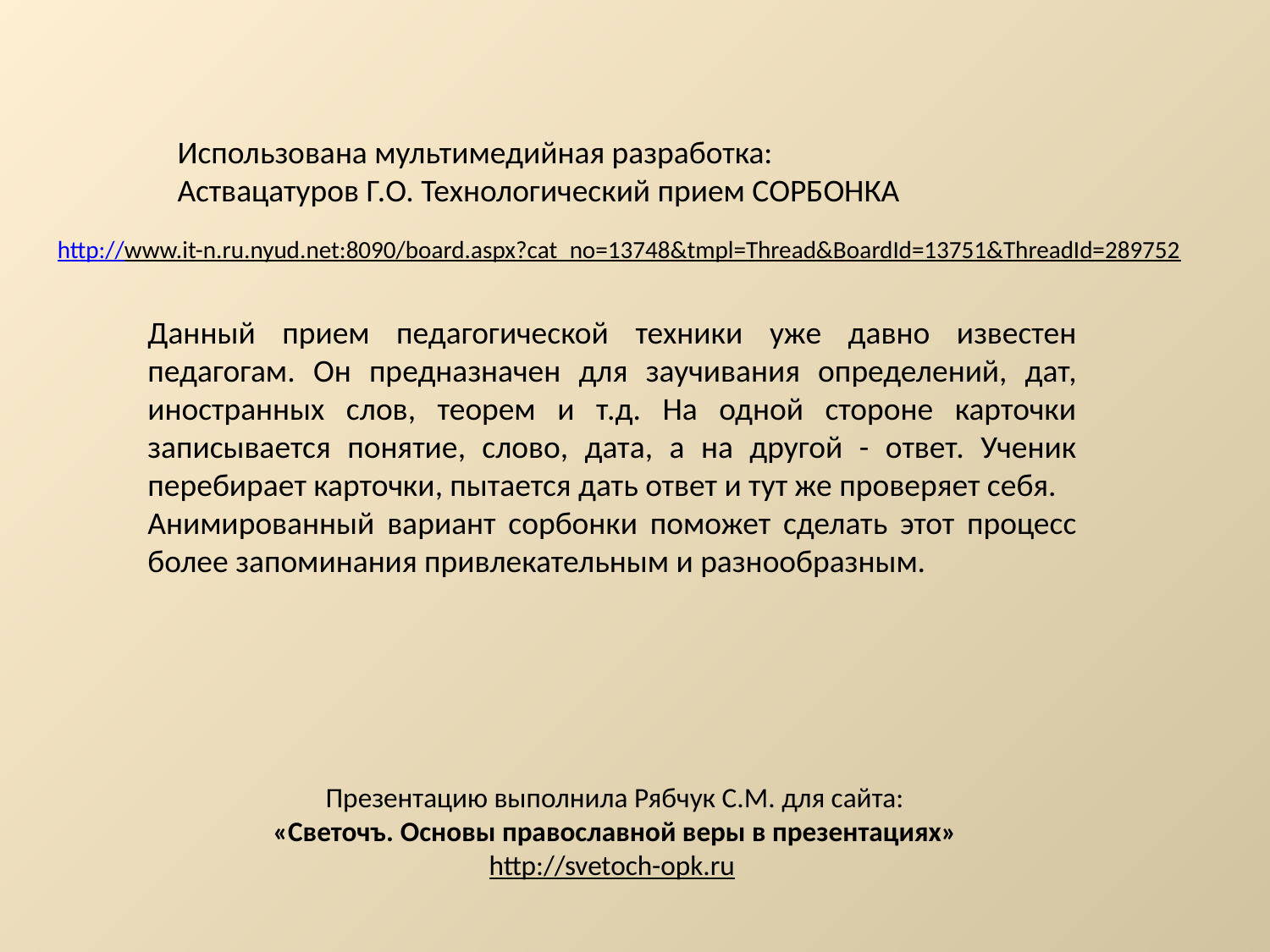

Использована мультимедийная разработка:
Аствацатуров Г.О. Технологический прием СОРБОНКА
http://www.it-n.ru.nyud.net:8090/board.aspx?cat_no=13748&tmpl=Thread&BoardId=13751&ThreadId=289752
Данный прием педагогической техники уже давно известен педагогам. Он предназначен для заучивания определений, дат, иностранных слов, теорем и т.д. На одной стороне карточки записывается понятие, слово, дата, а на другой - ответ. Ученик перебирает карточки, пытается дать ответ и тут же проверяет себя.
Анимированный вариант сорбонки поможет сделать этот процесс более запоминания привлекательным и разнообразным.
Презентацию выполнила Рябчук С.М. для сайта:
«Светочъ. Основы православной веры в презентациях»
http://svetoch-opk.ru